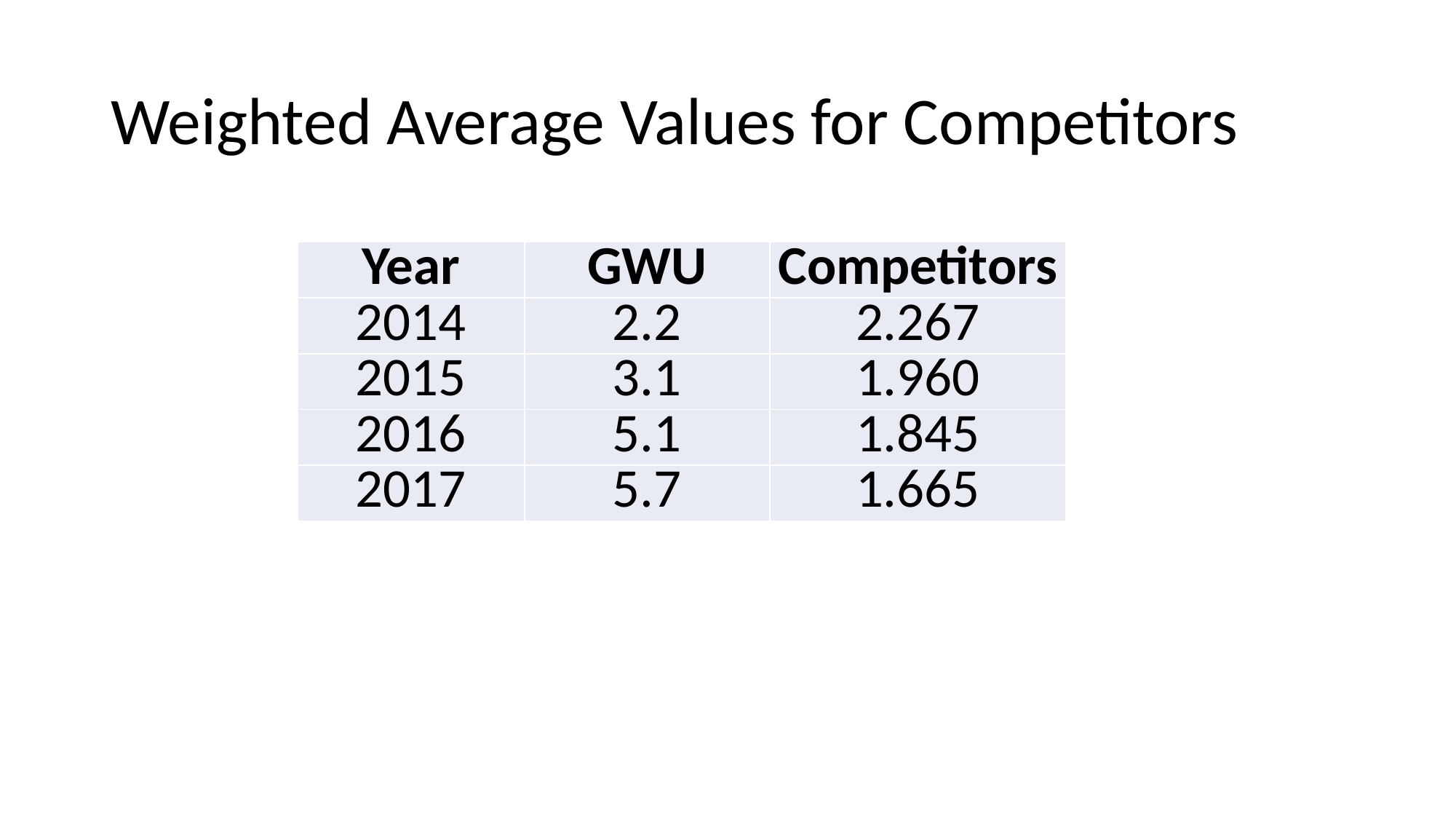

# Weighted Average Values for Competitors
| Year | GWU | Competitors |
| --- | --- | --- |
| 2014 | 2.2 | 2.267 |
| 2015 | 3.1 | 1.960 |
| 2016 | 5.1 | 1.845 |
| 2017 | 5.7 | 1.665 |